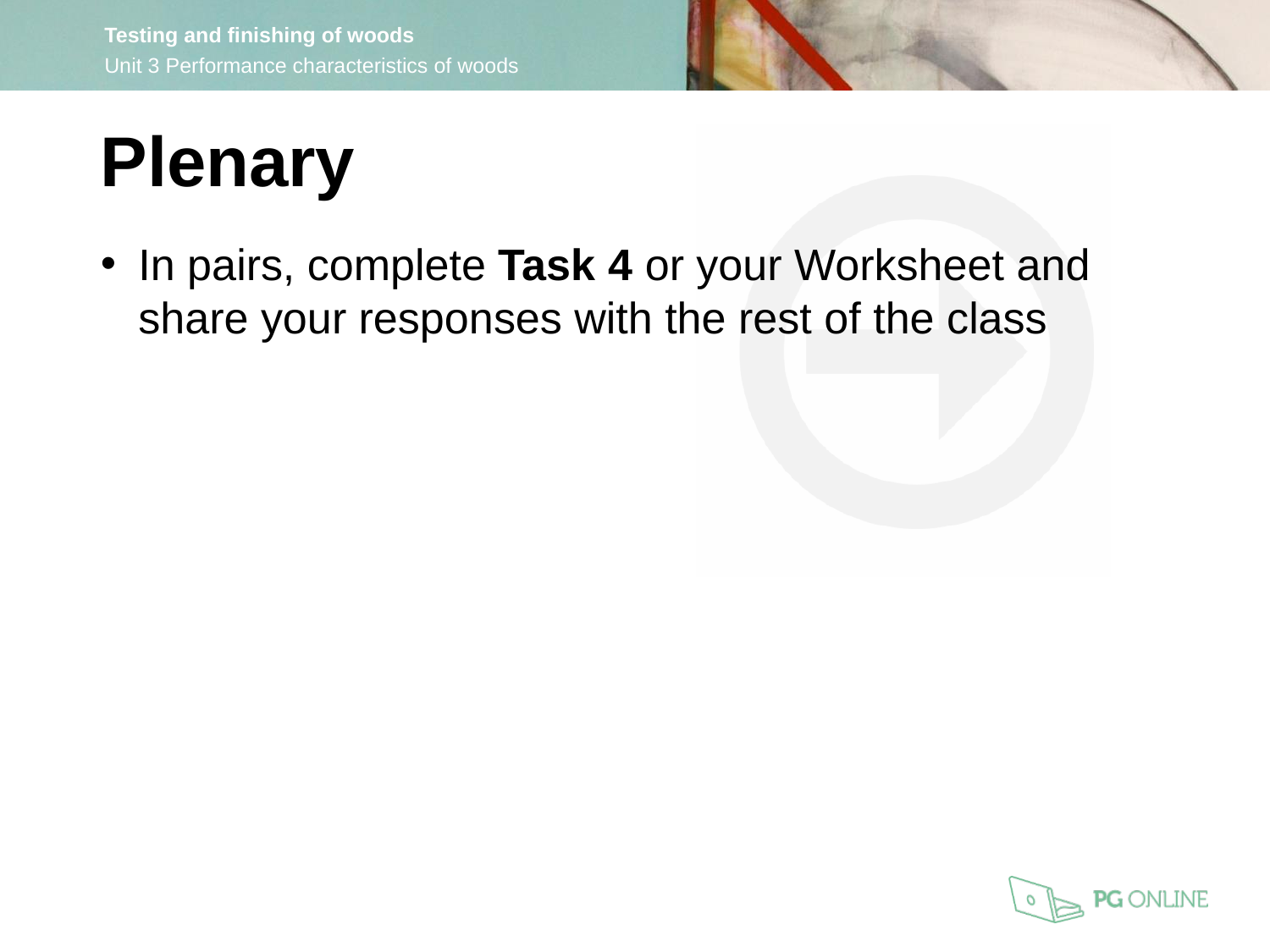

Plenary
In pairs, complete Task 4 or your Worksheet and share your responses with the rest of the class